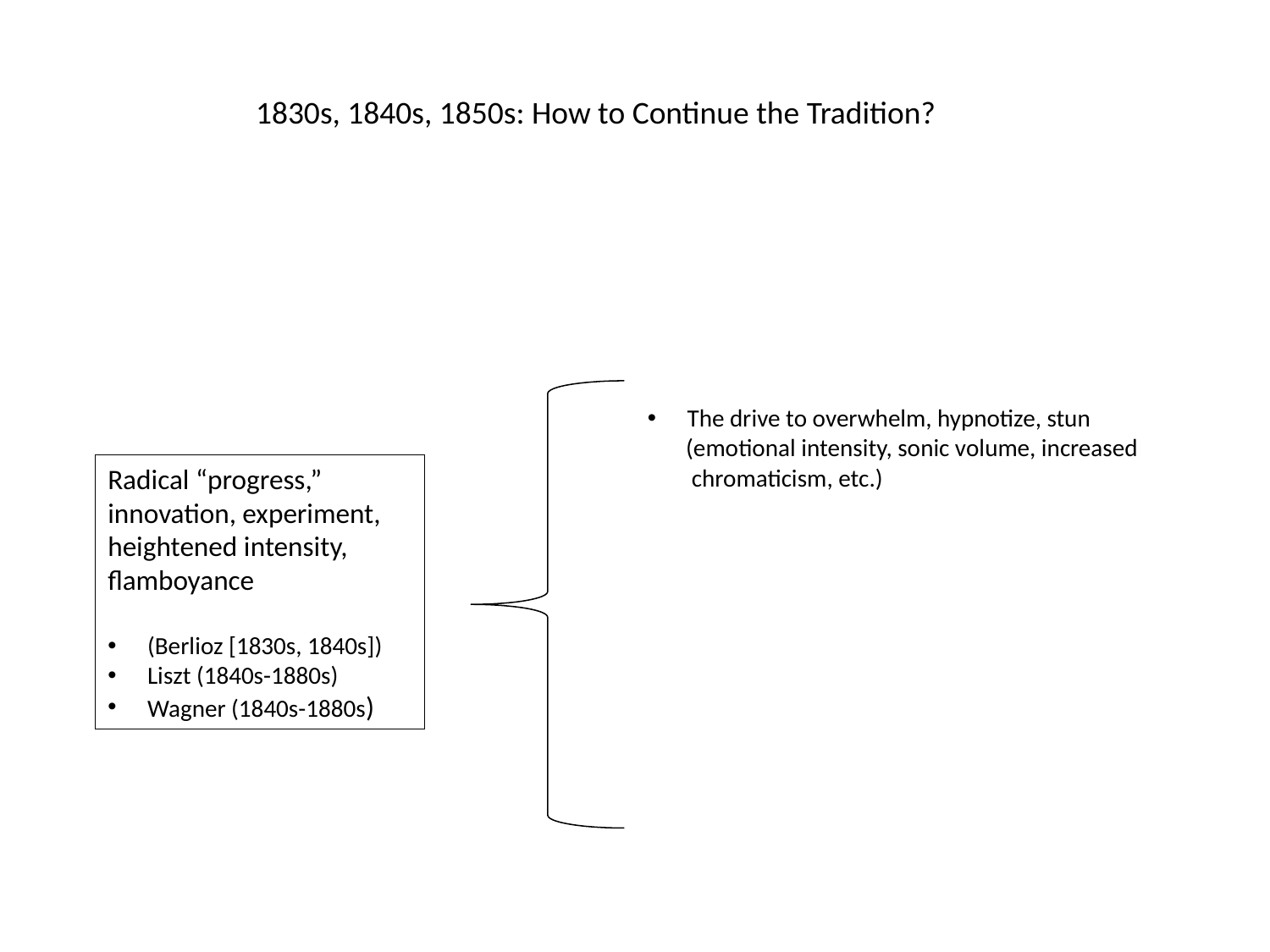

1830s, 1840s, 1850s: How to Continue the Tradition?

The drive to overwhelm, hypnotize, stun
       (emotional intensity, sonic volume, increased
        chromaticism, etc.)

Radical “progress,” innovation, experiment, heightened intensity, flamboyance

(Berlioz [1830s, 1840s])
Liszt (1840s-1880s)
Wagner (1840s-1880s)